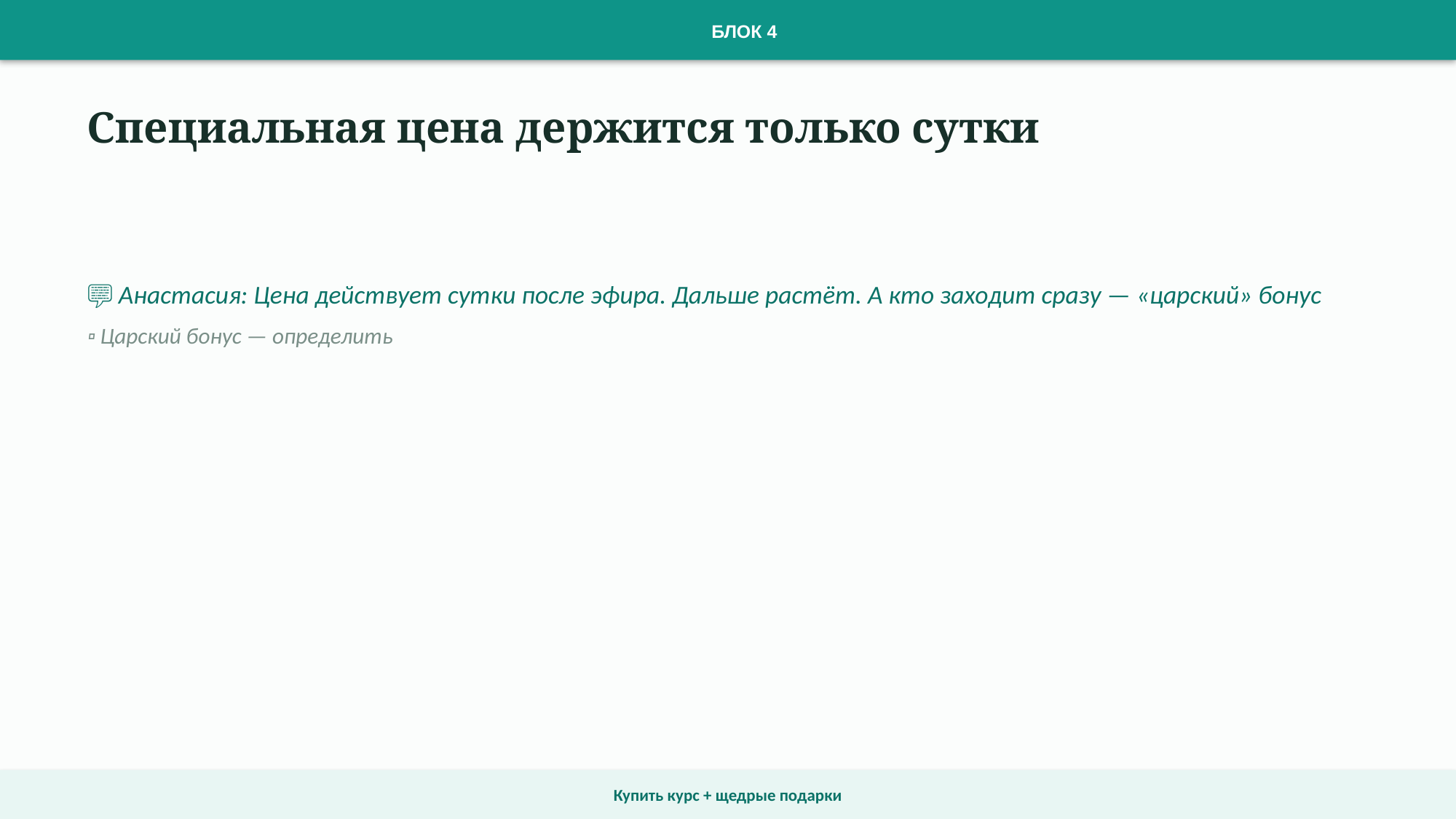

БЛОК 4
Специальная цена держится только сутки
💬 Анастасия: Цена действует сутки после эфира. Дальше растёт. А кто заходит сразу — «царский» бонус
▫ Царский бонус — определить
Купить курс + щедрые подарки